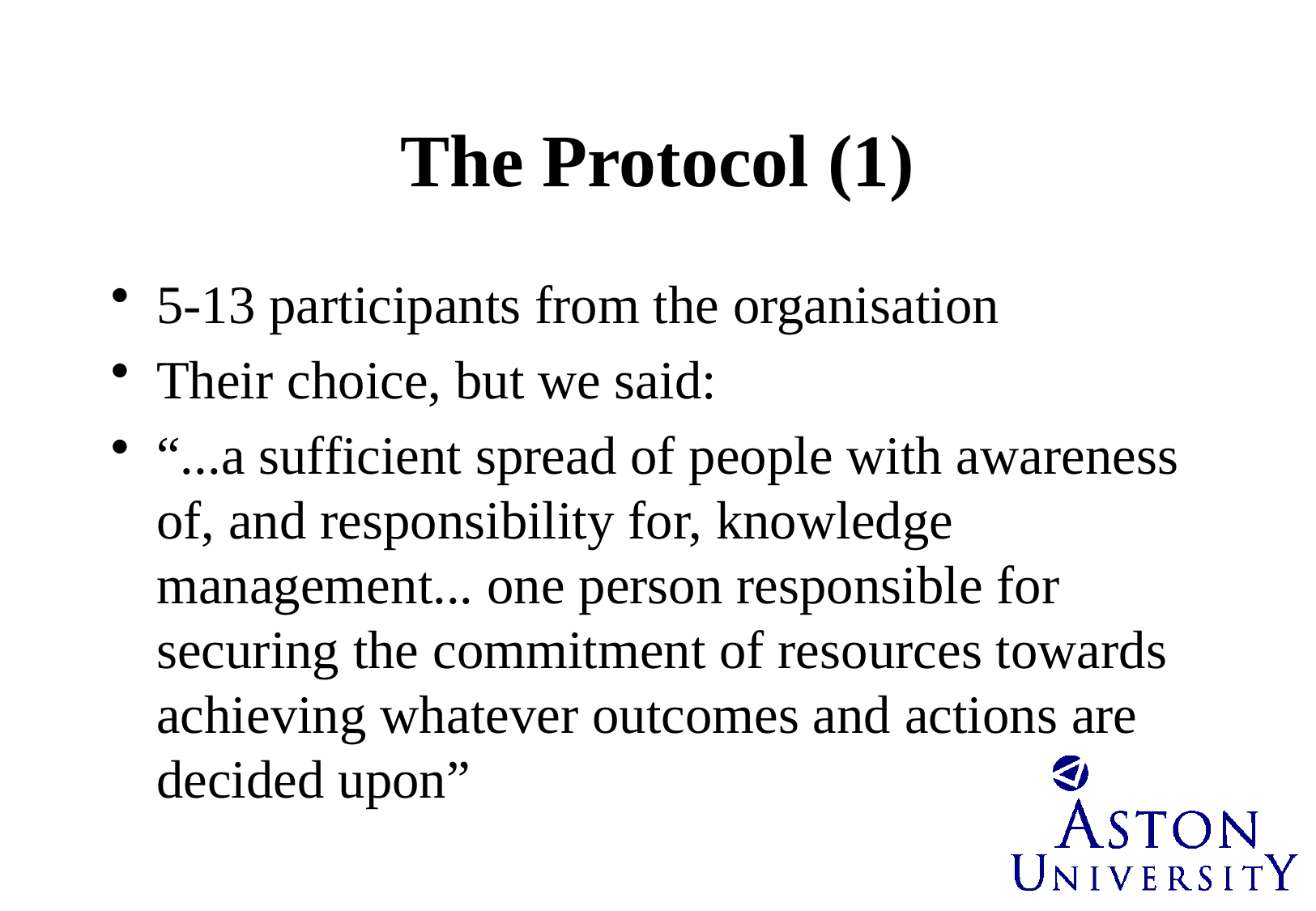

# The Protocol (1)
5-13 participants from the organisation
Their choice, but we said:
“...a sufficient spread of people with awareness of, and responsibility for, knowledge management... one person responsible for securing the commitment of resources towards achieving whatever outcomes and actions are decided upon”